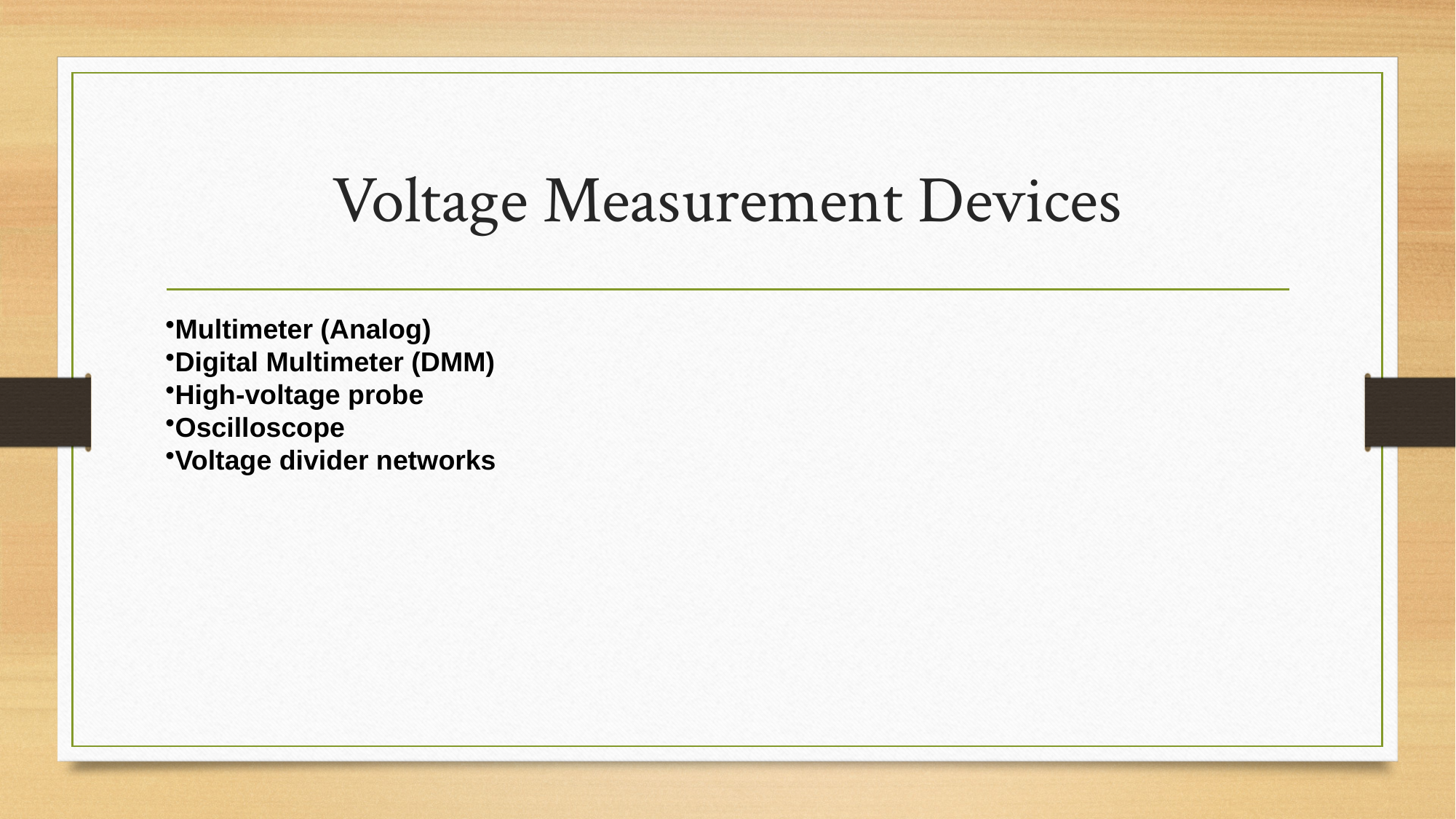

# Voltage Measurement Devices
Multimeter (Analog)
Digital Multimeter (DMM)
High-voltage probe
Oscilloscope
Voltage divider networks